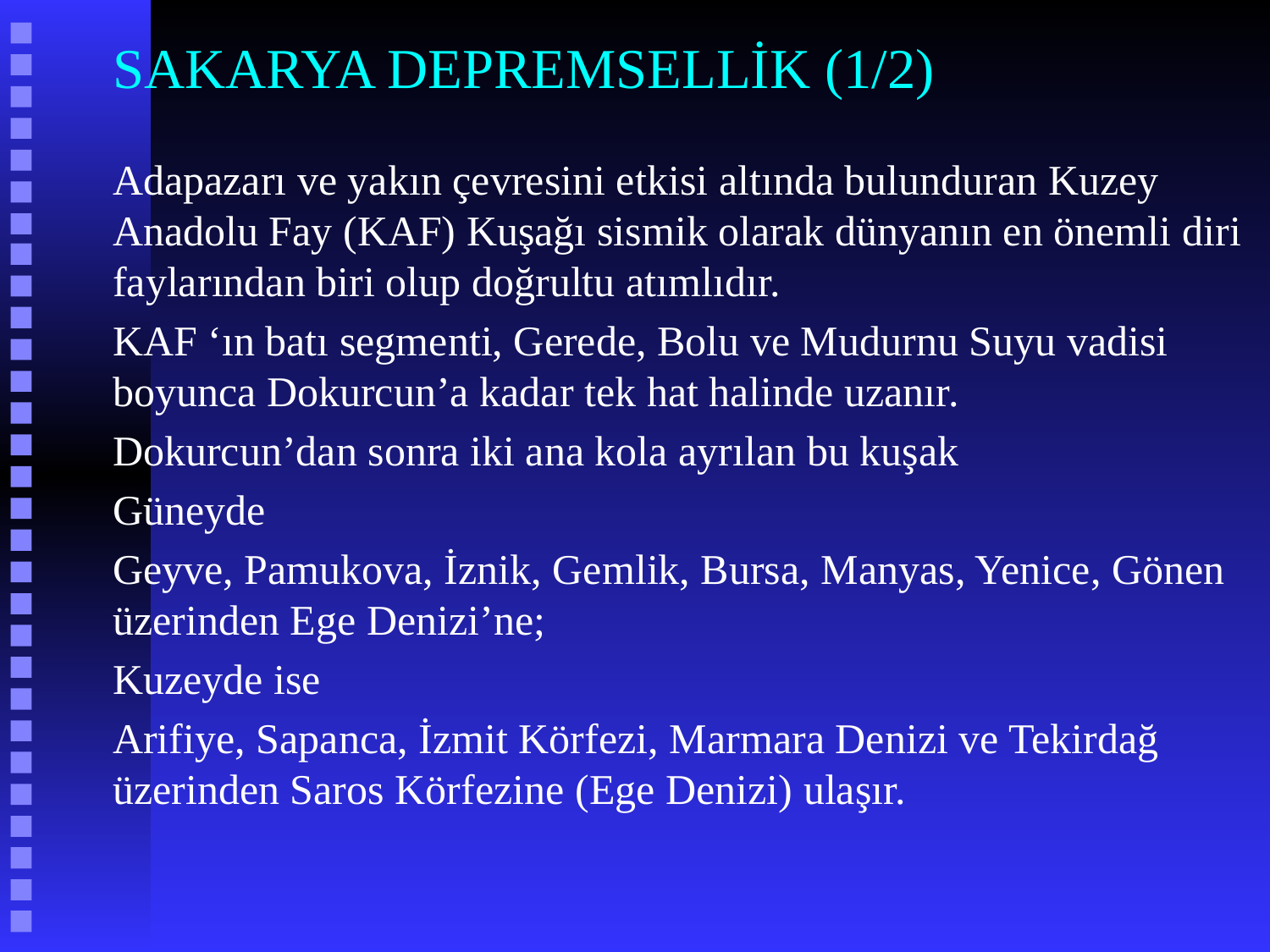

# SAKARYA DEPREMSELLİK (1/2)
Adapazarı ve yakın çevresini etkisi altında bulunduran Kuzey Anadolu Fay (KAF) Kuşağı sismik olarak dünyanın en önemli diri faylarından biri olup doğrultu atımlıdır.
KAF ‘ın batı segmenti, Gerede, Bolu ve Mudurnu Suyu vadisi boyunca Dokurcun’a kadar tek hat halinde uzanır.
Dokurcun’dan sonra iki ana kola ayrılan bu kuşak
Güneyde
Geyve, Pamukova, İznik, Gemlik, Bursa, Manyas, Yenice, Gönen üzerinden Ege Denizi’ne;
Kuzeyde ise
Arifiye, Sapanca, İzmit Körfezi, Marmara Denizi ve Tekirdağ üzerinden Saros Körfezine (Ege Denizi) ulaşır.